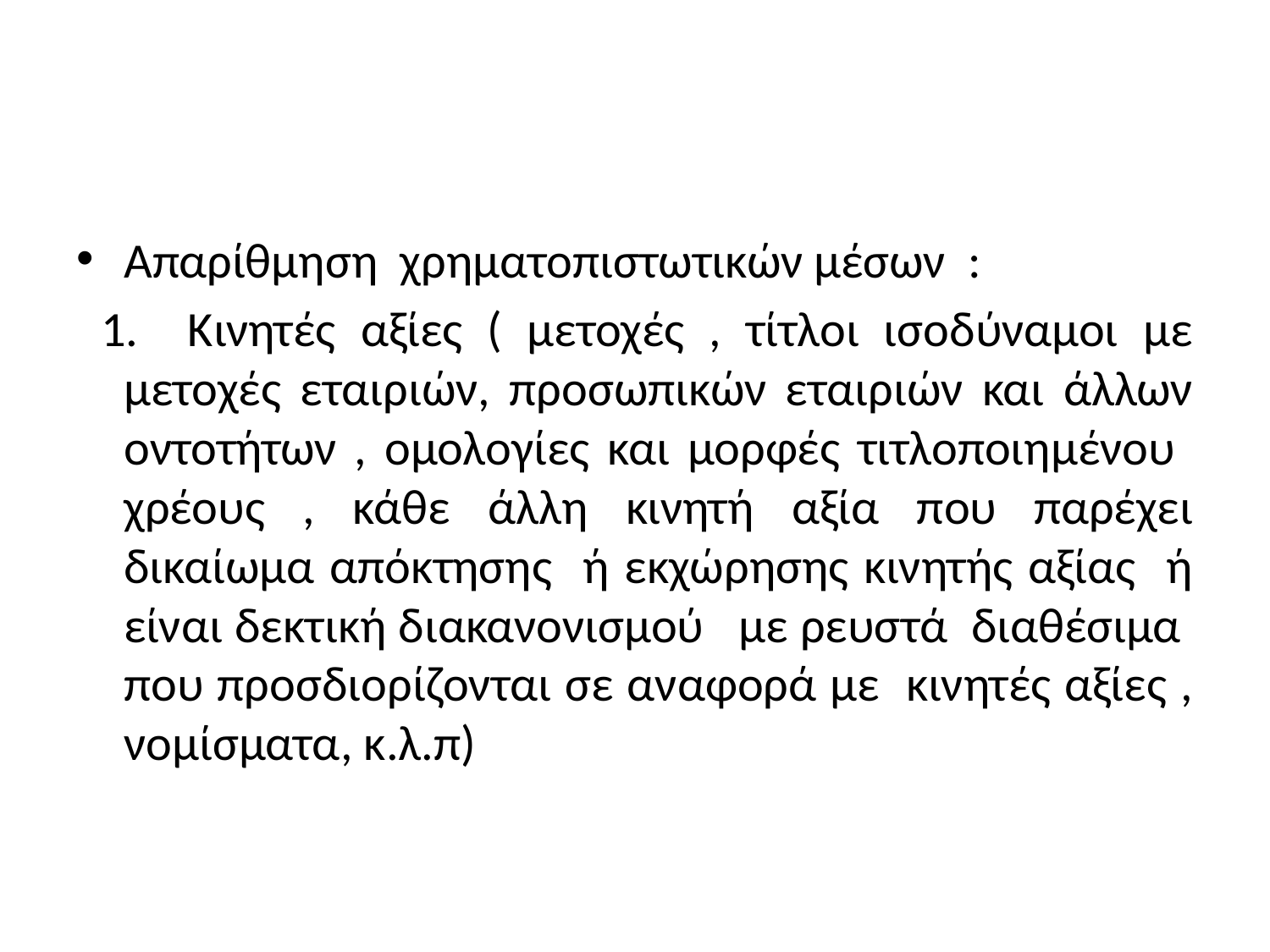

#
Απαρίθμηση  χρηματοπιστωτικών μέσων  :
 1.  Κινητές αξίες ( μετοχές , τίτλοι ισοδύναμοι με μετοχές εταιριών, προσωπικών εταιριών και άλλων οντοτήτων , ομολογίες και μορφές τιτλοποιημένου  χρέους , κάθε άλλη κινητή αξία που παρέχει δικαίωμα απόκτησης  ή εκχώρησης κινητής αξίας  ή είναι δεκτική διακανονισμού   με ρευστά  διαθέσιμα  που προσδιορίζονται σε αναφορά με  κινητές αξίες , νομίσματα, κ.λ.π)